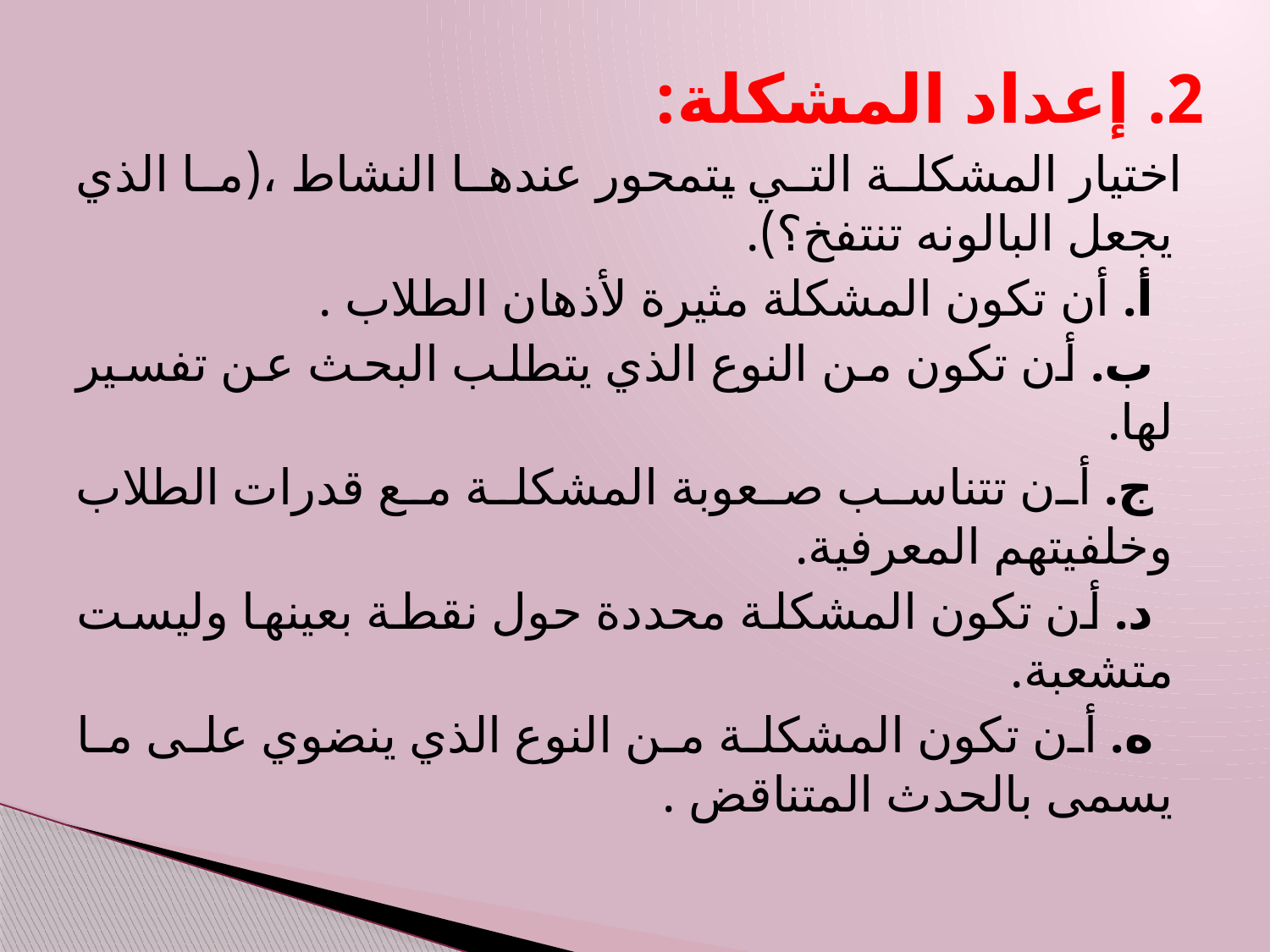

2. إعداد المشكلة:
  اختيار المشكلة التي يتمحور عندها النشاط ،(ما الذي يجعل البالونه تنتفخ؟).
    أ. أن تكون المشكلة مثيرة لأذهان الطلاب .
    ب. أن تكون من النوع الذي يتطلب البحث عن تفسير لها.
    ج. أن تتناسب صعوبة المشكلة مع قدرات الطلاب وخلفيتهم المعرفية.
    د. أن تكون المشكلة محددة حول نقطة بعينها وليست متشعبة.
    ه. أن تكون المشكلة من النوع الذي ينضوي على ما يسمى بالحدث المتناقض .